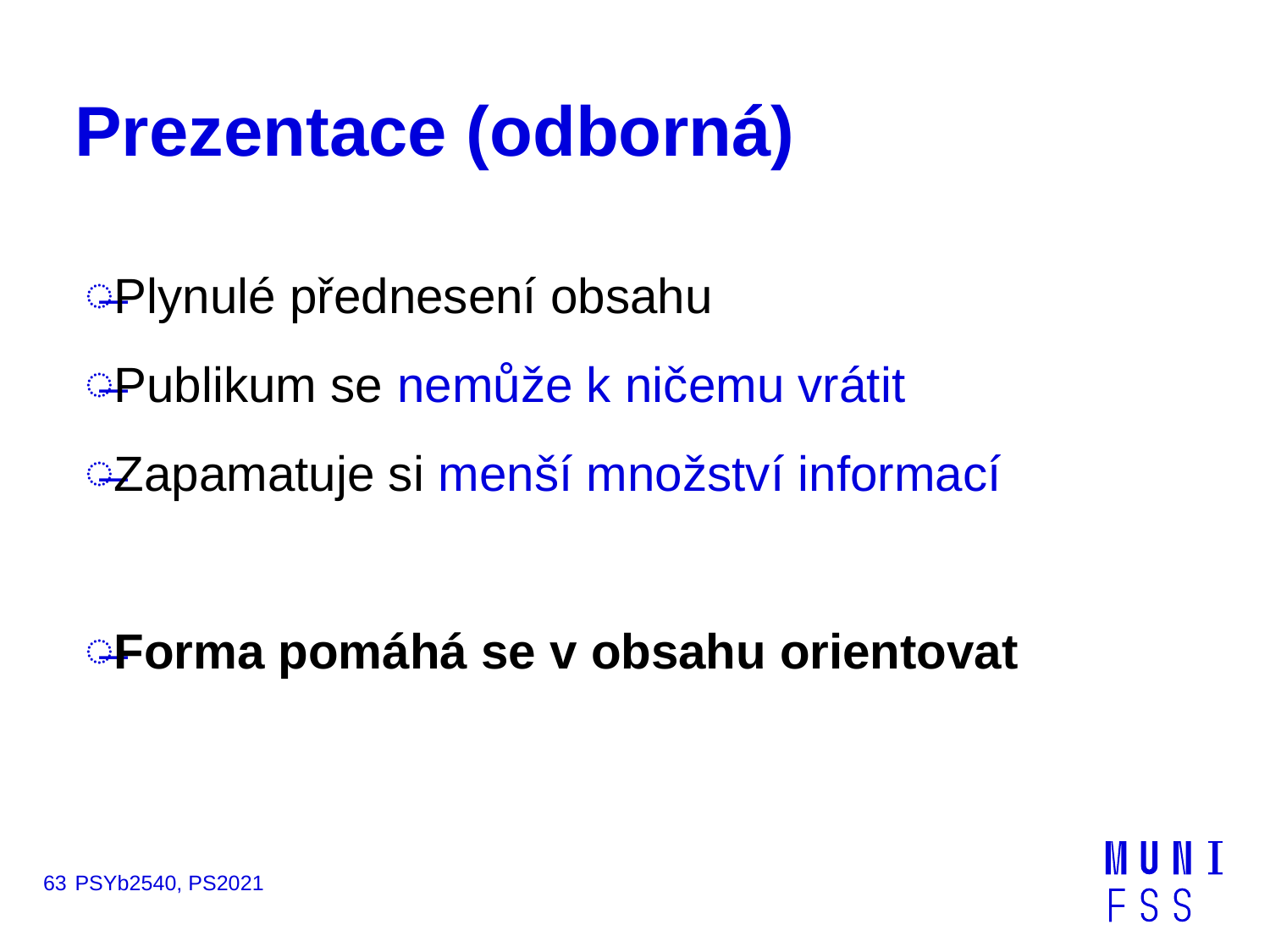

# Prezentace (odborná)
Plynulé přednesení obsahu
Publikum se nemůže k ničemu vrátit
Zapamatuje si menší množství informací

Forma pomáhá se v obsahu orientovat
63
PSYb2540, PS2021